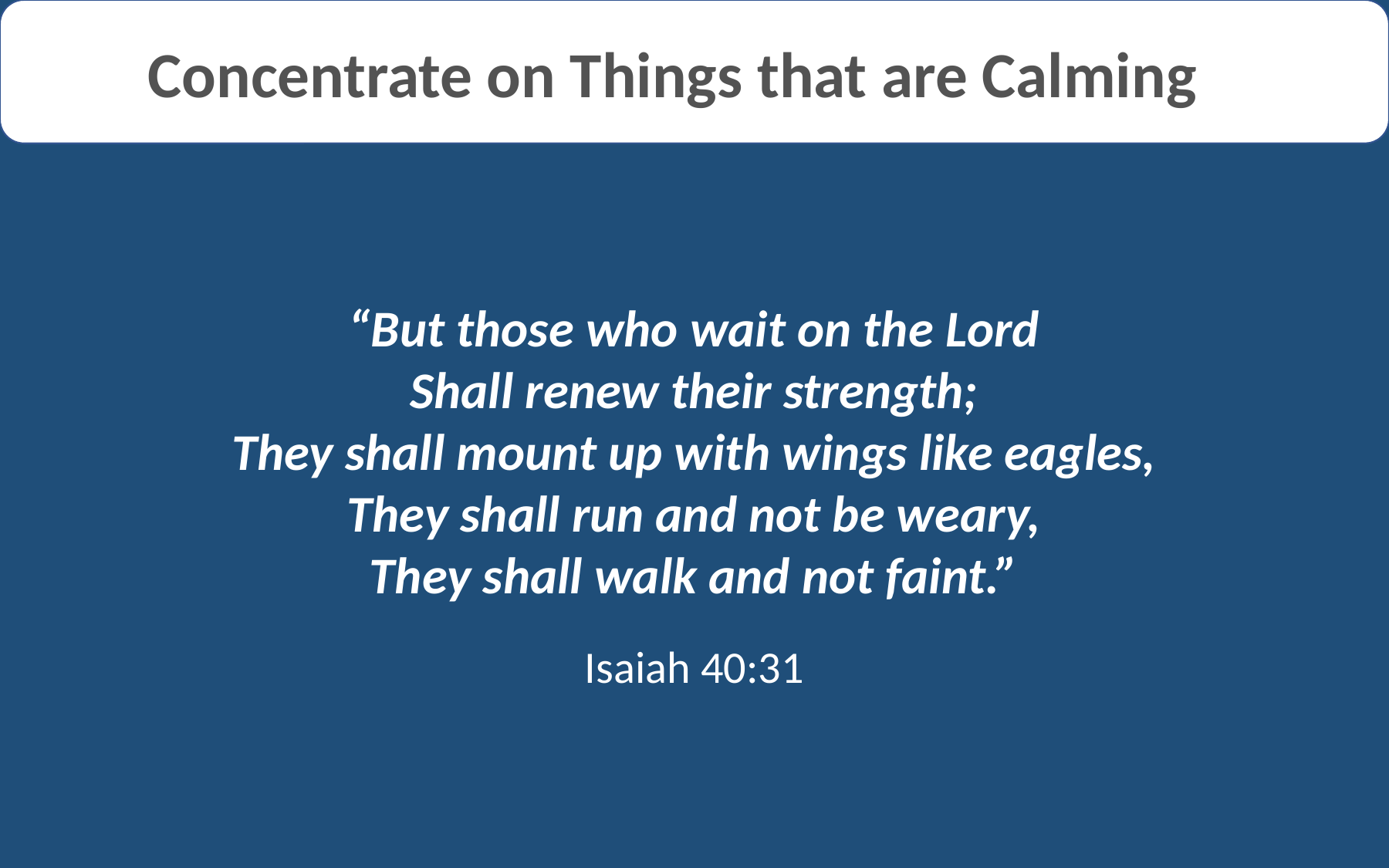

Concentrate on Things that are Calming
“But those who wait on the Lord
Shall renew their strength;
They shall mount up with wings like eagles,
They shall run and not be weary,
They shall walk and not faint.”

Isaiah 40:31